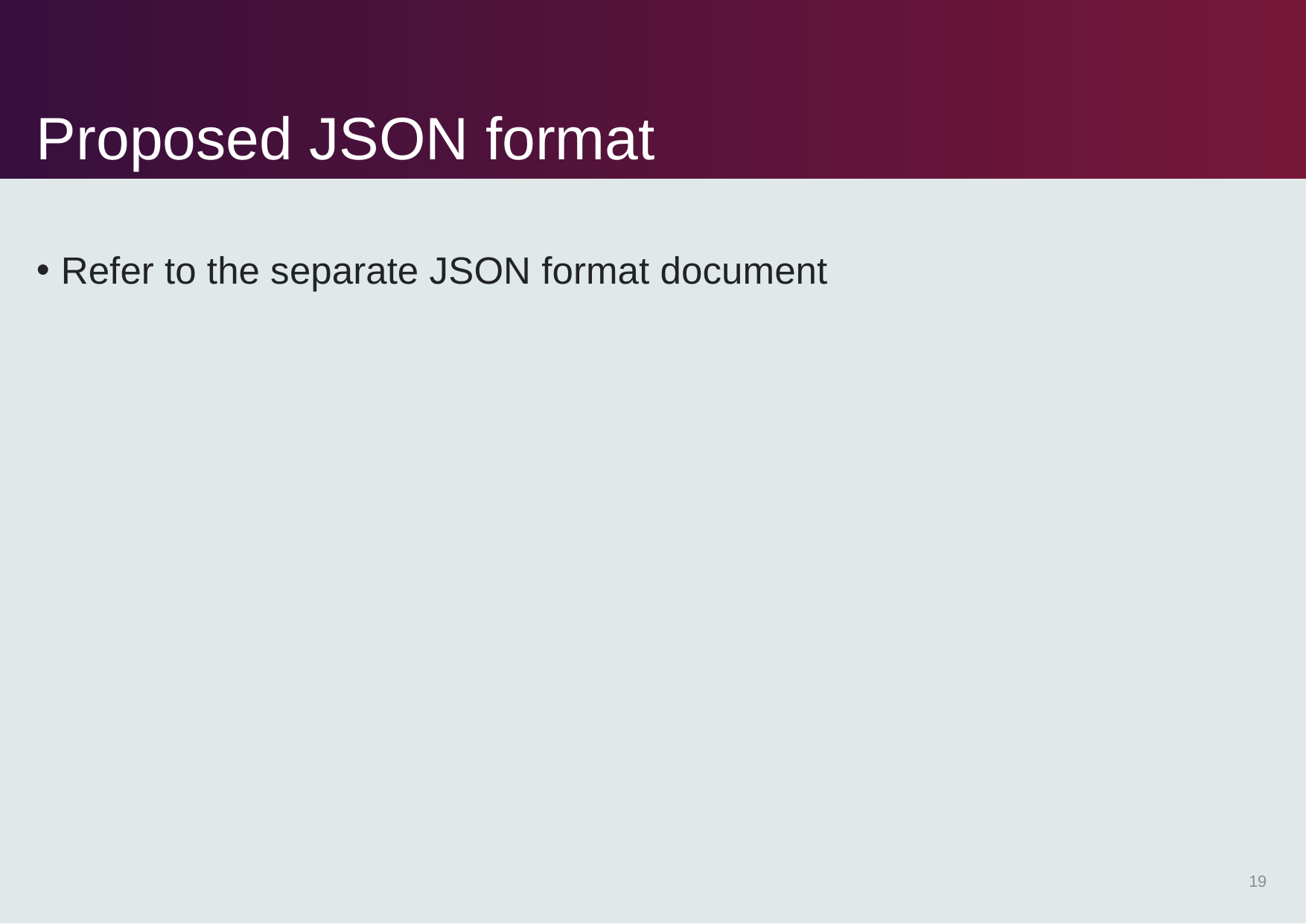

# Proposed JSON format
Refer to the separate JSON format document

19